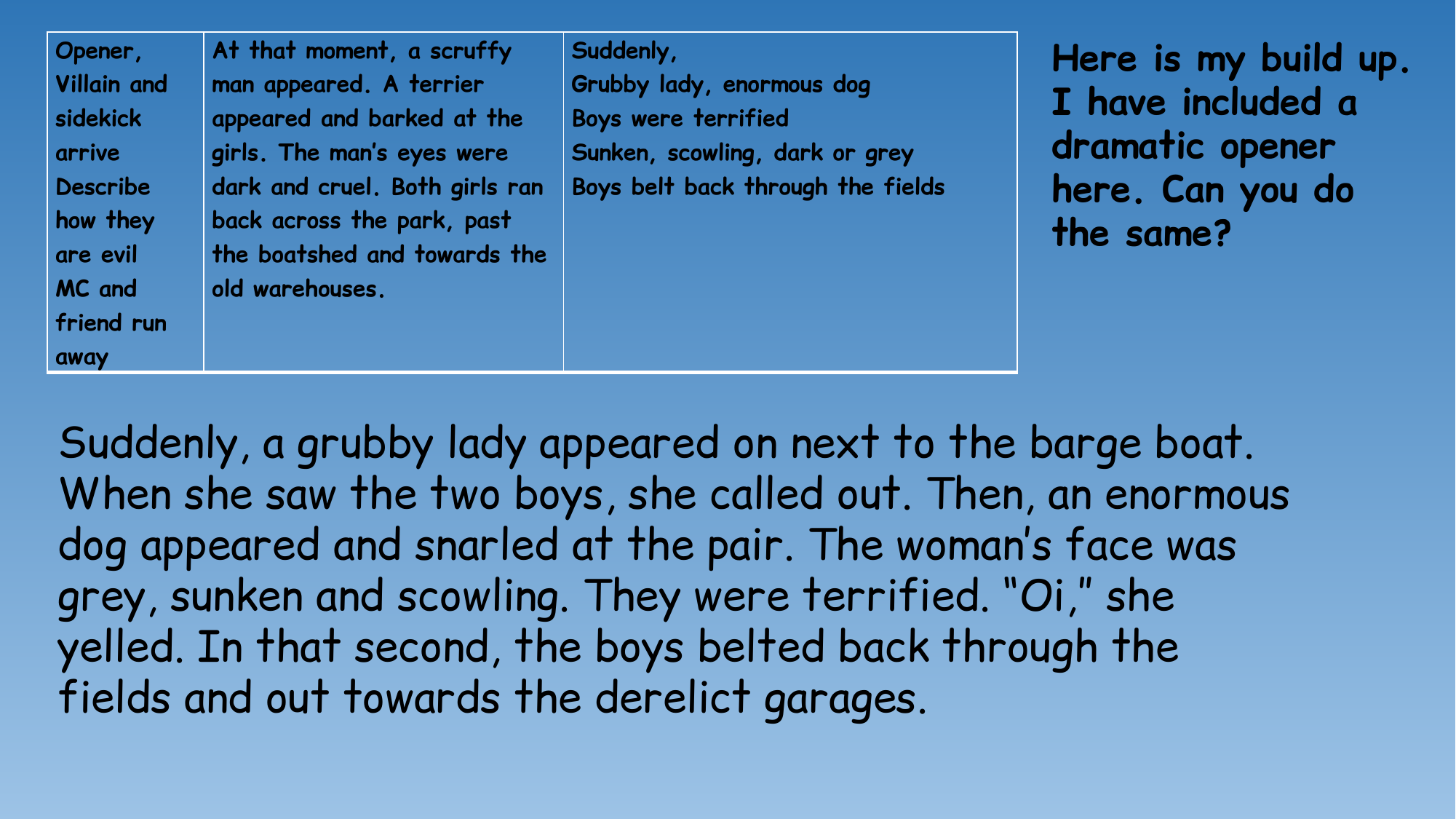

Here is my build up.
I have included a dramatic opener here. Can you do the same?
| Opener, Villain and sidekick arrive Describe how they are evil MC and friend run away | At that moment, a scruffy man appeared. A terrier appeared and barked at the girls. The man’s eyes were dark and cruel. Both girls ran back across the park, past the boatshed and towards the old warehouses. | Suddenly, Grubby lady, enormous dog Boys were terrified Sunken, scowling, dark or grey Boys belt back through the fields |
| --- | --- | --- |
Suddenly, a grubby lady appeared on next to the barge boat. When she saw the two boys, she called out. Then, an enormous dog appeared and snarled at the pair. The woman’s face was grey, sunken and scowling. They were terrified. “Oi,” she yelled. In that second, the boys belted back through the fields and out towards the derelict garages.